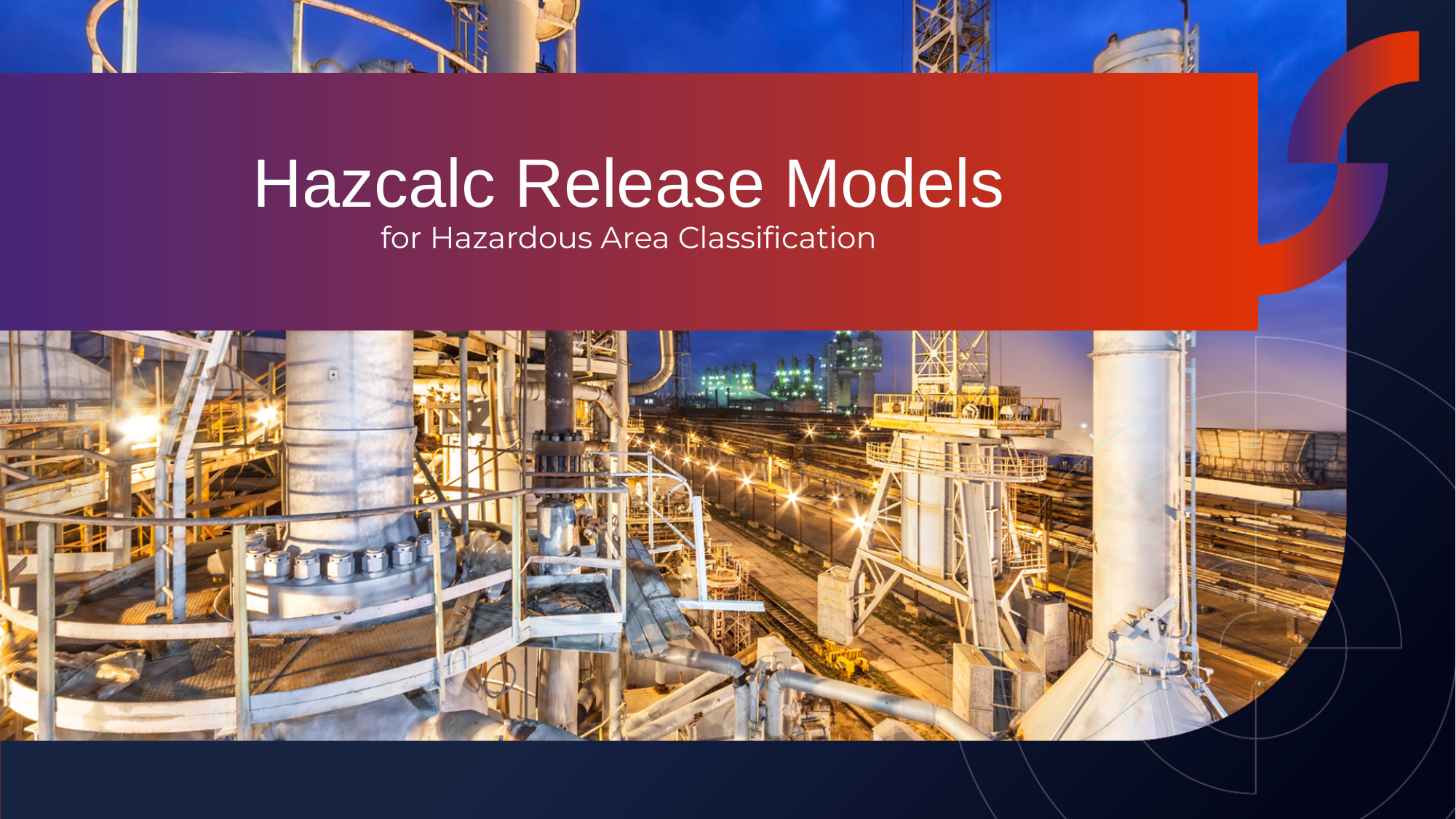

# Hazcalc Release Models for Hazardous Area Classification